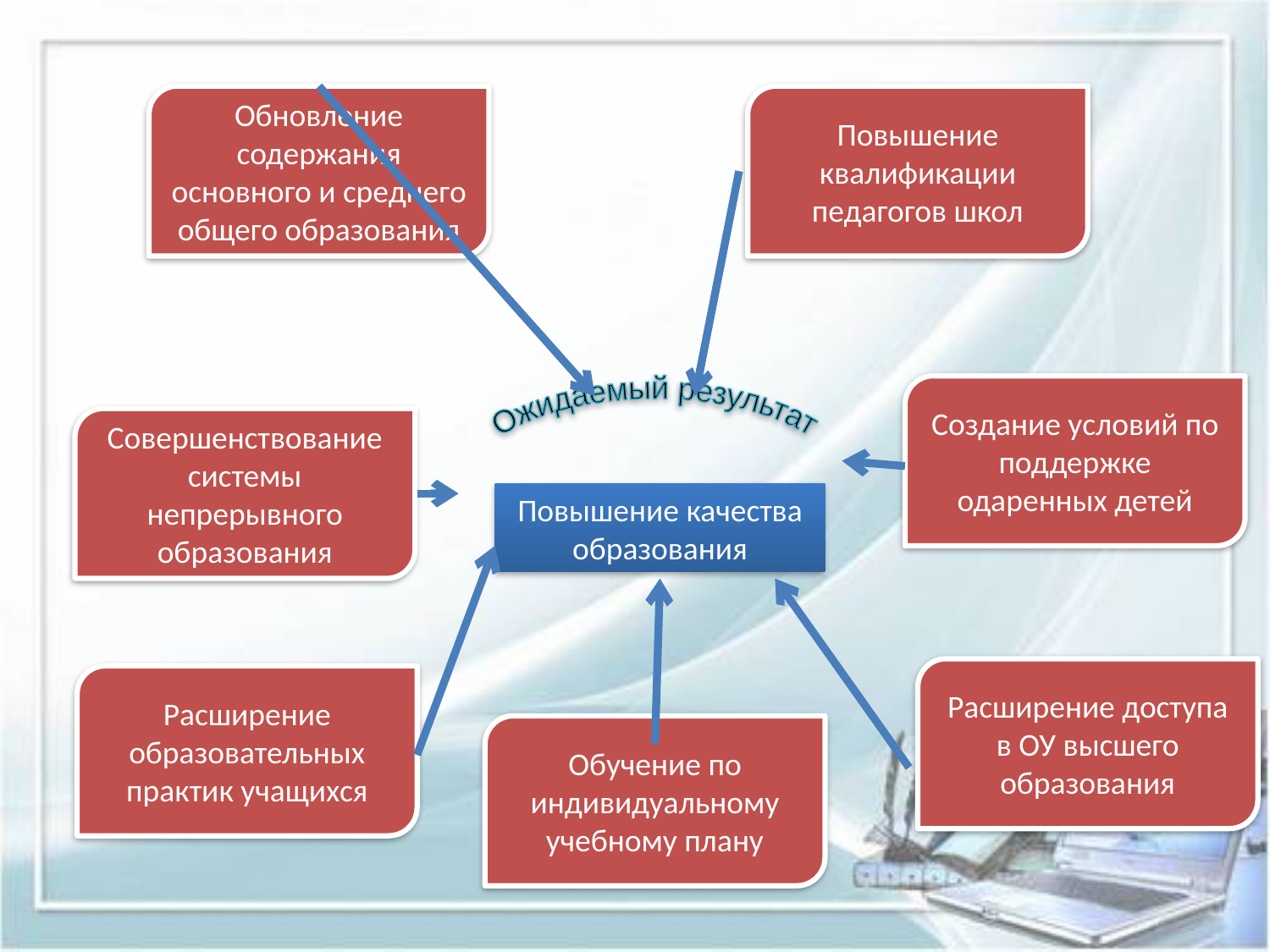

Обновление содержания основного и среднего общего образования
Повышение квалификации педагогов школ
Создание условий по поддержке одаренных детей
Ожидаемый результат
Совершенствование системы непрерывного образования
Повышение качества образования
Расширение доступа в ОУ высшего образования
Расширение образовательных практик учащихся
Обучение по индивидуальному учебному плану